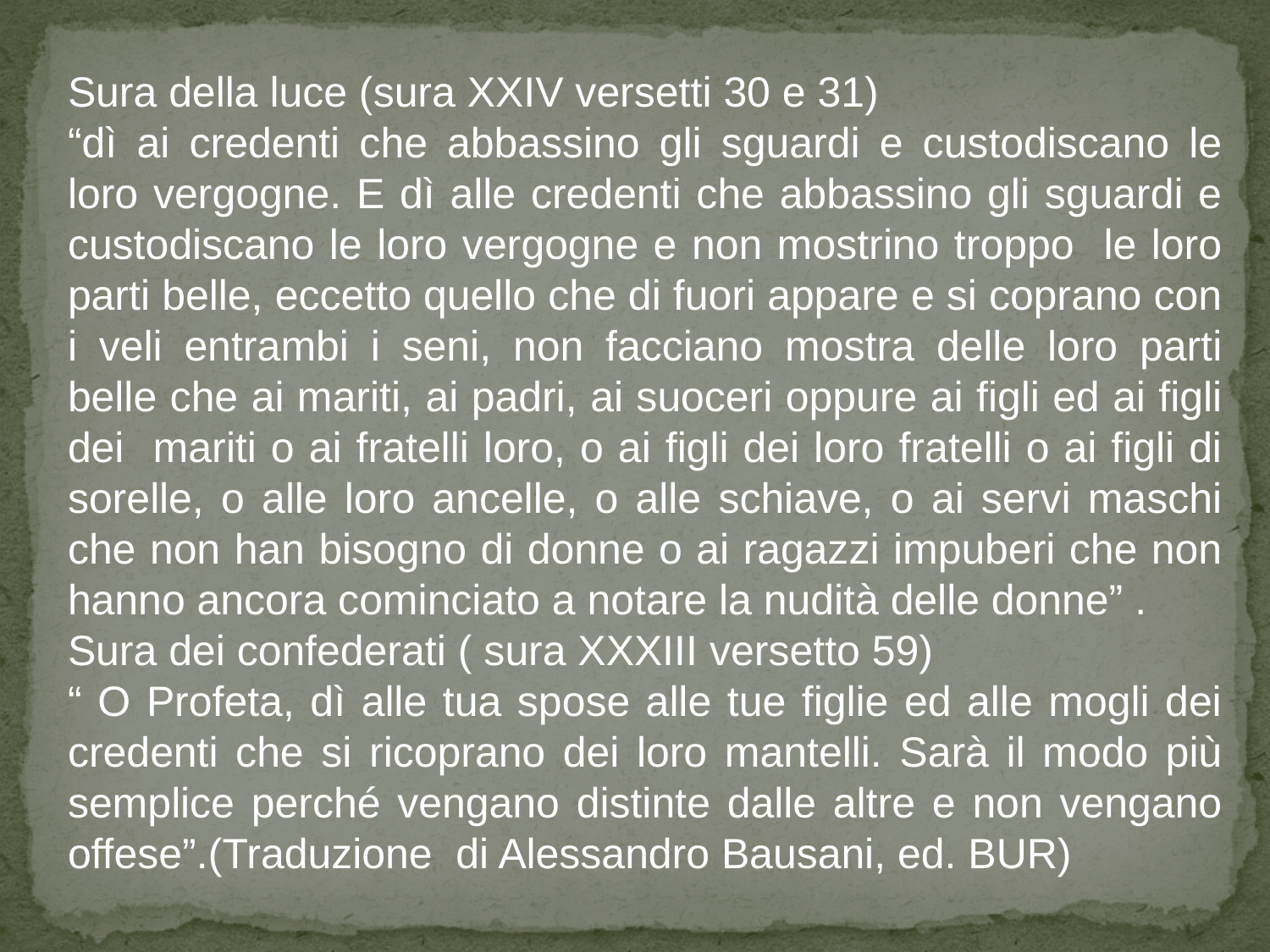

Sura della luce (sura XXIV versetti 30 e 31)
“dì ai credenti che abbassino gli sguardi e custodiscano le loro vergogne. E dì alle credenti che abbassino gli sguardi e custodiscano le loro vergogne e non mostrino troppo  le loro parti belle, eccetto quello che di fuori appare e si coprano con i veli entrambi i seni, non facciano mostra delle loro parti belle che ai mariti, ai padri, ai suoceri oppure ai figli ed ai figli dei  mariti o ai fratelli loro, o ai figli dei loro fratelli o ai figli di sorelle, o alle loro ancelle, o alle schiave, o ai servi maschi che non han bisogno di donne o ai ragazzi impuberi che non hanno ancora cominciato a notare la nudità delle donne” .
Sura dei confederati ( sura XXXIII versetto 59)
“ O Profeta, dì alle tua spose alle tue figlie ed alle mogli dei credenti che si ricoprano dei loro mantelli. Sarà il modo più semplice perché vengano distinte dalle altre e non vengano offese”.(Traduzione  di Alessandro Bausani, ed. BUR)